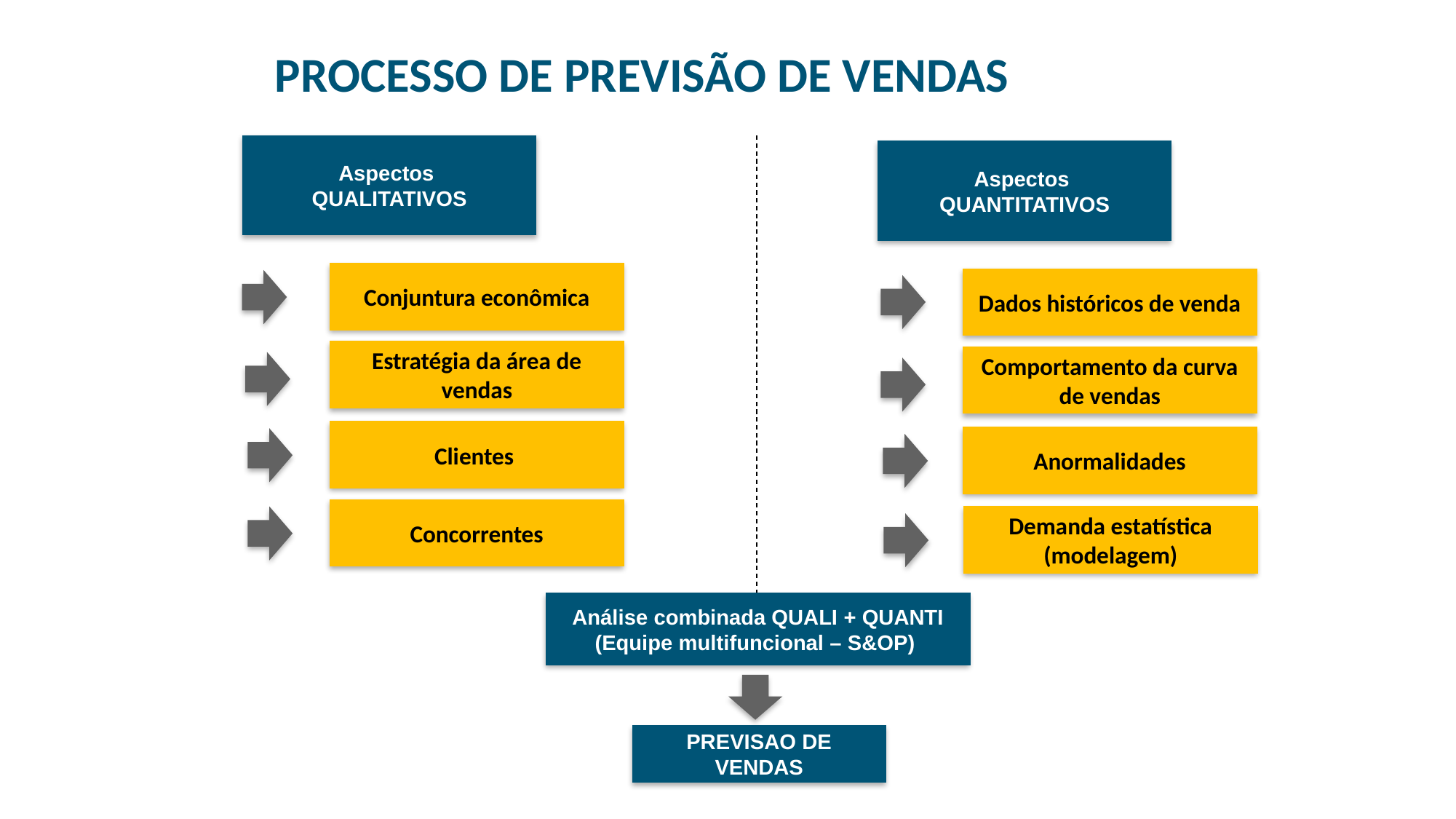

Processo de Previsão De VeNDAS

Aspectos
QUALITATIVOS
Aspectos
QUANTITATIVOS
Conjuntura econômica
Dados históricos de venda

Estratégia da área de vendas
Comportamento da curva de vendas

Clientes
Anormalidades

Concorrentes
Demanda estatística (modelagem)

Análise combinada QUALI + QUANTI
(Equipe multifuncional – S&OP)

PREVISAO DE VENDAS